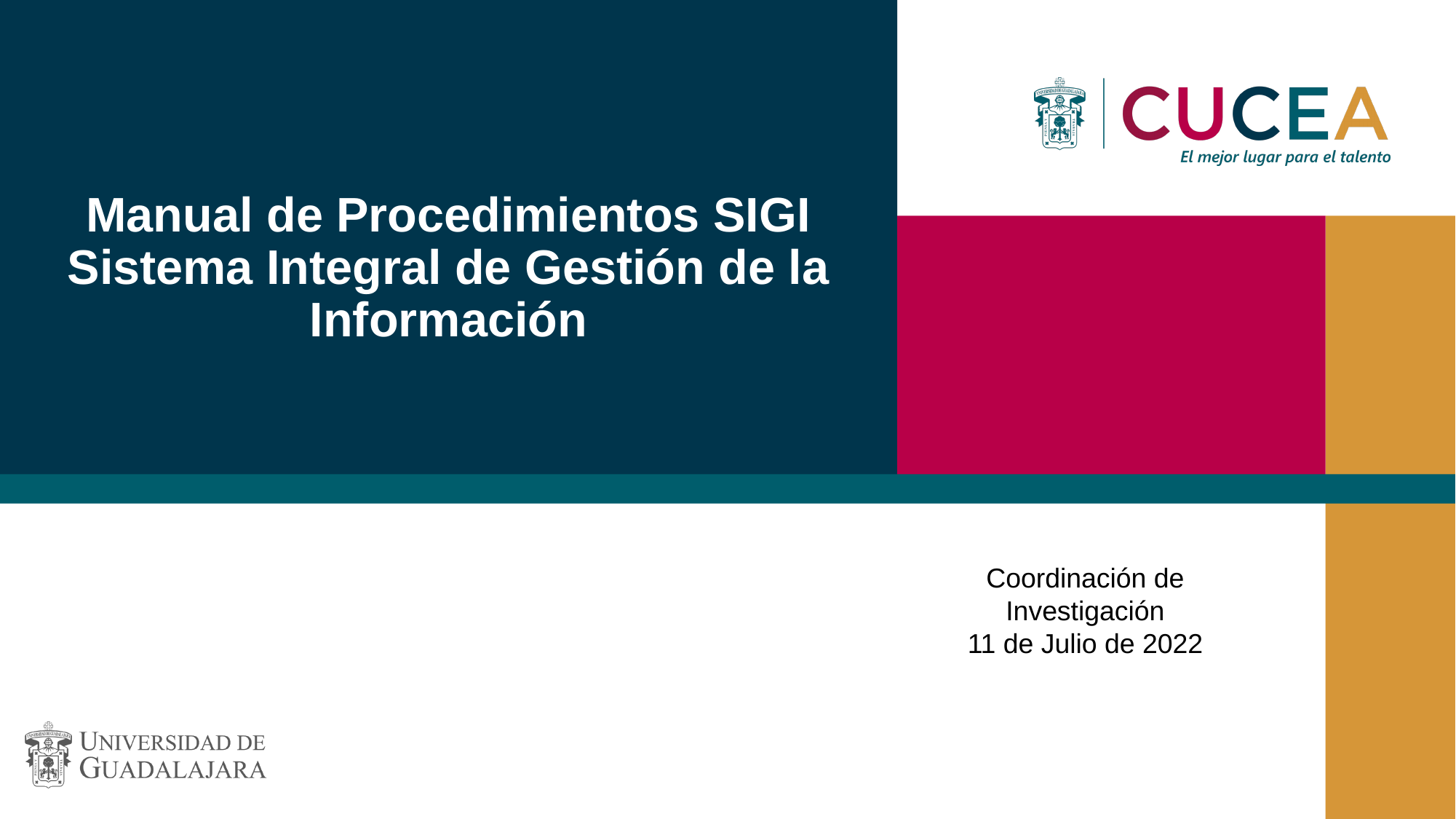

# Manual de Procedimientos SIGI Sistema Integral de Gestión de la Información
Coordinación de Investigación
11 de Julio de 2022